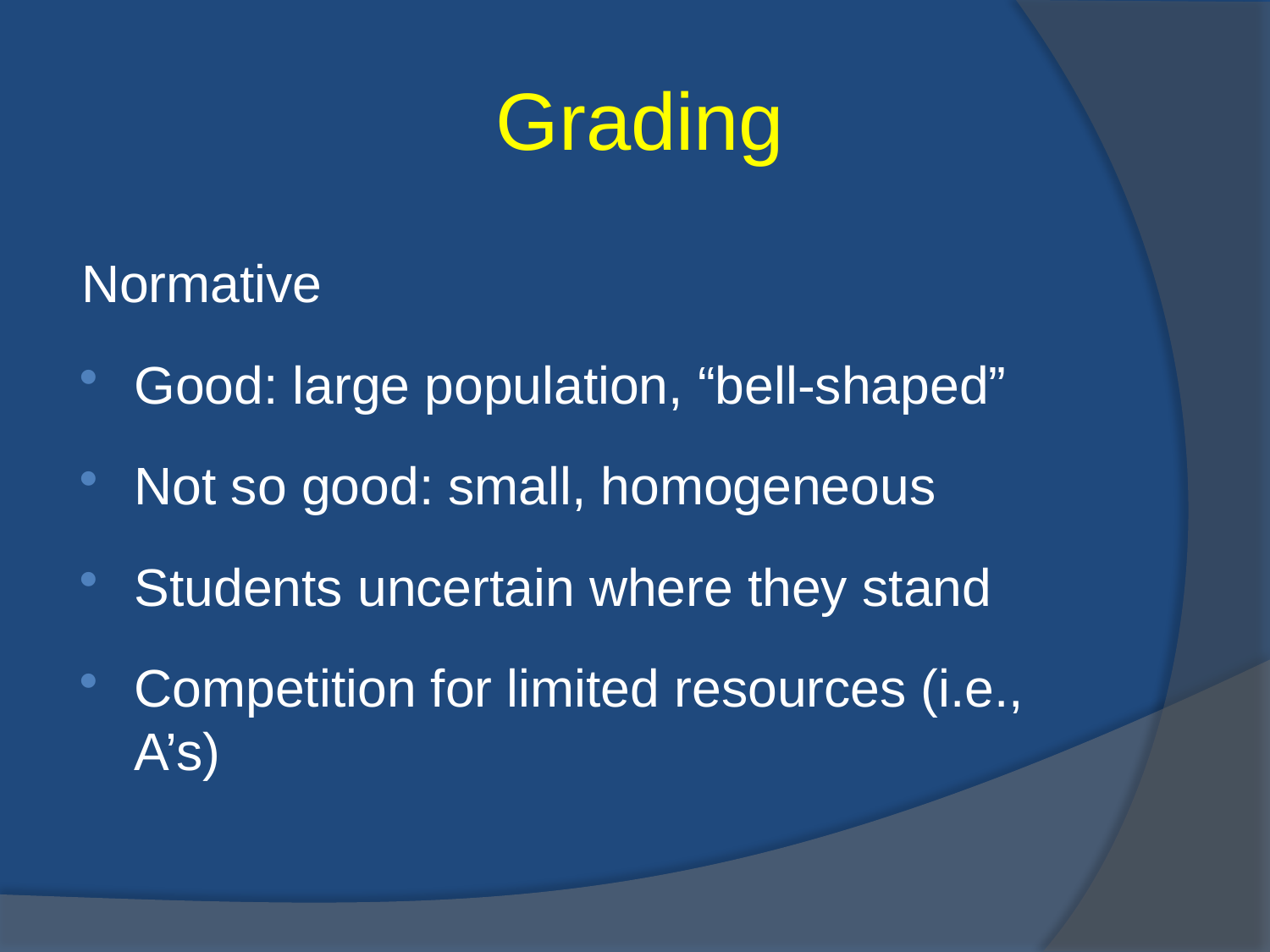

# Grading
Normative

Good: large population, “bell-shaped”

Not so good: small, homogeneous

Students uncertain where they stand

Competition for limited resources (i.e., A’s)